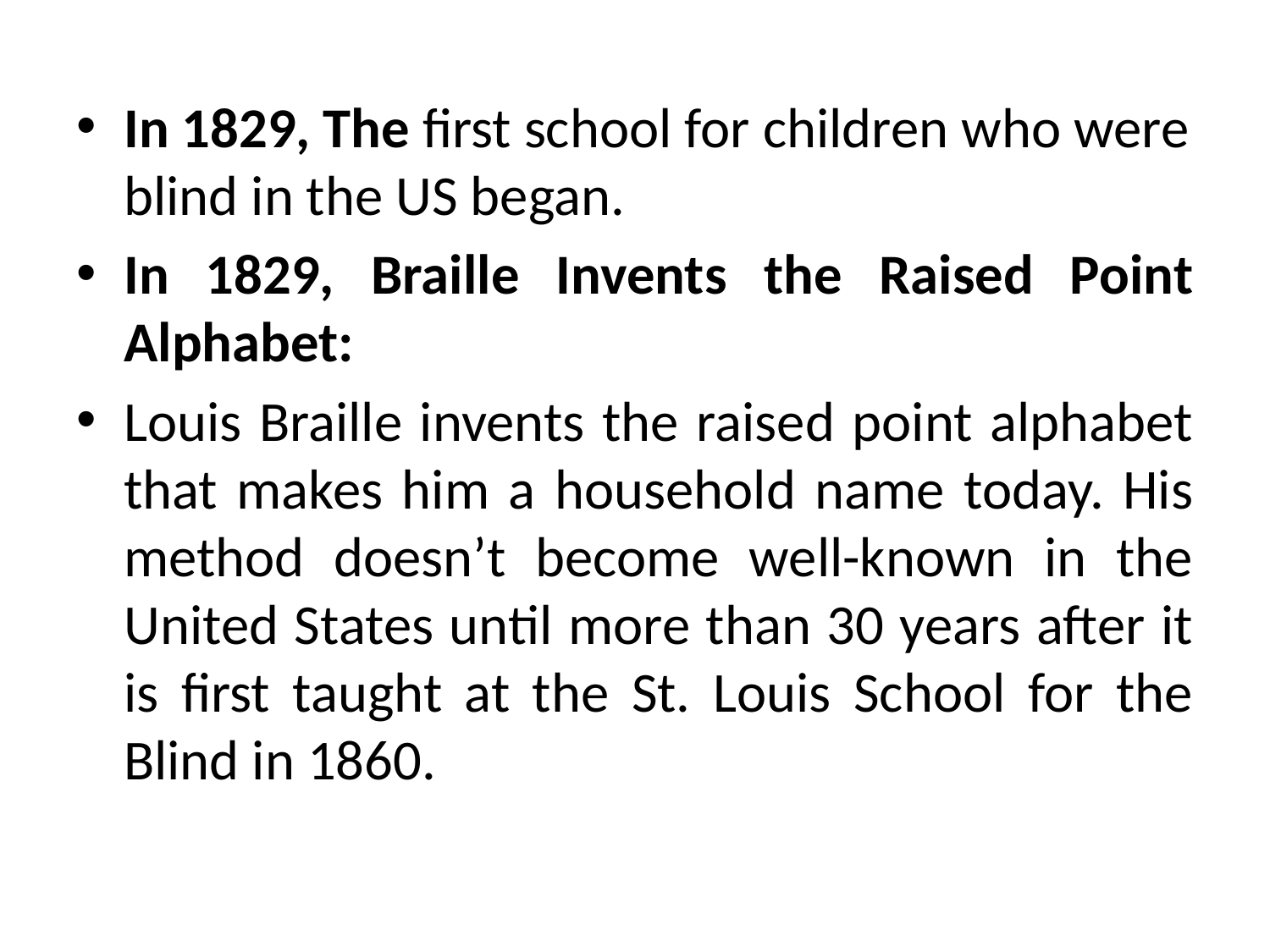

In 1829, The first school for children who were blind in the US began.
In 1829, Braille Invents the Raised Point Alphabet:
Louis Braille invents the raised point alphabet that makes him a household name today. His method doesn’t become well-known in the United States until more than 30 years after it is first taught at the St. Louis School for the Blind in 1860.